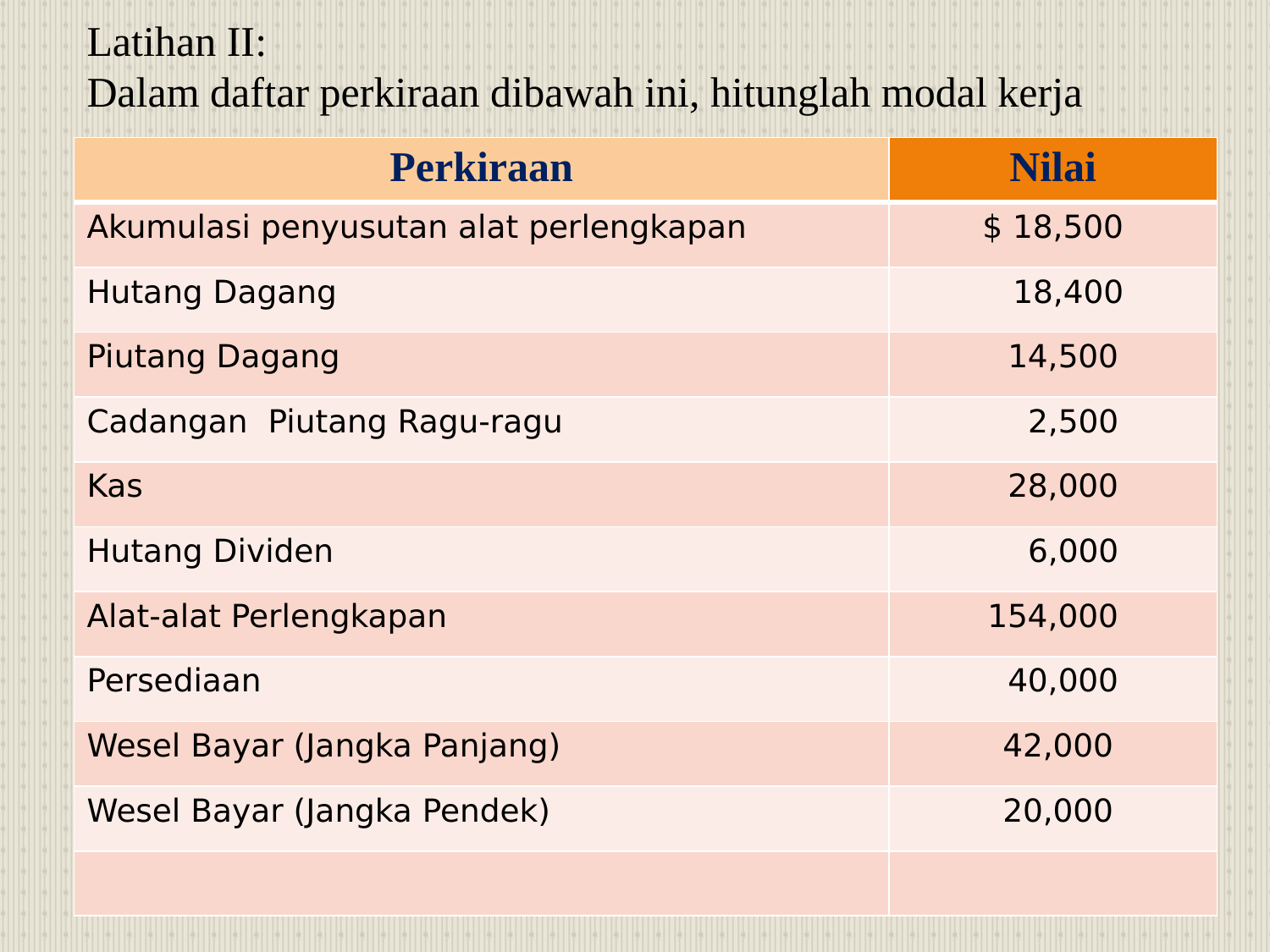

Latihan II:
Dalam daftar perkiraan dibawah ini, hitunglah modal kerja

| Perkiraan | Nilai |
| --- | --- |
| Akumulasi penyusutan alat perlengkapan | $ 18,500 |
| Hutang Dagang | 18,400 |
| Piutang Dagang | 14,500 |
| Cadangan Piutang Ragu-ragu | 2,500 |
| Kas | 28,000 |
| Hutang Dividen | 6,000 |
| Alat-alat Perlengkapan | 154,000 |
| Persediaan | 40,000 |
| Wesel Bayar (Jangka Panjang) | 42,000 |
| Wesel Bayar (Jangka Pendek) | 20,000 |
|  |  |